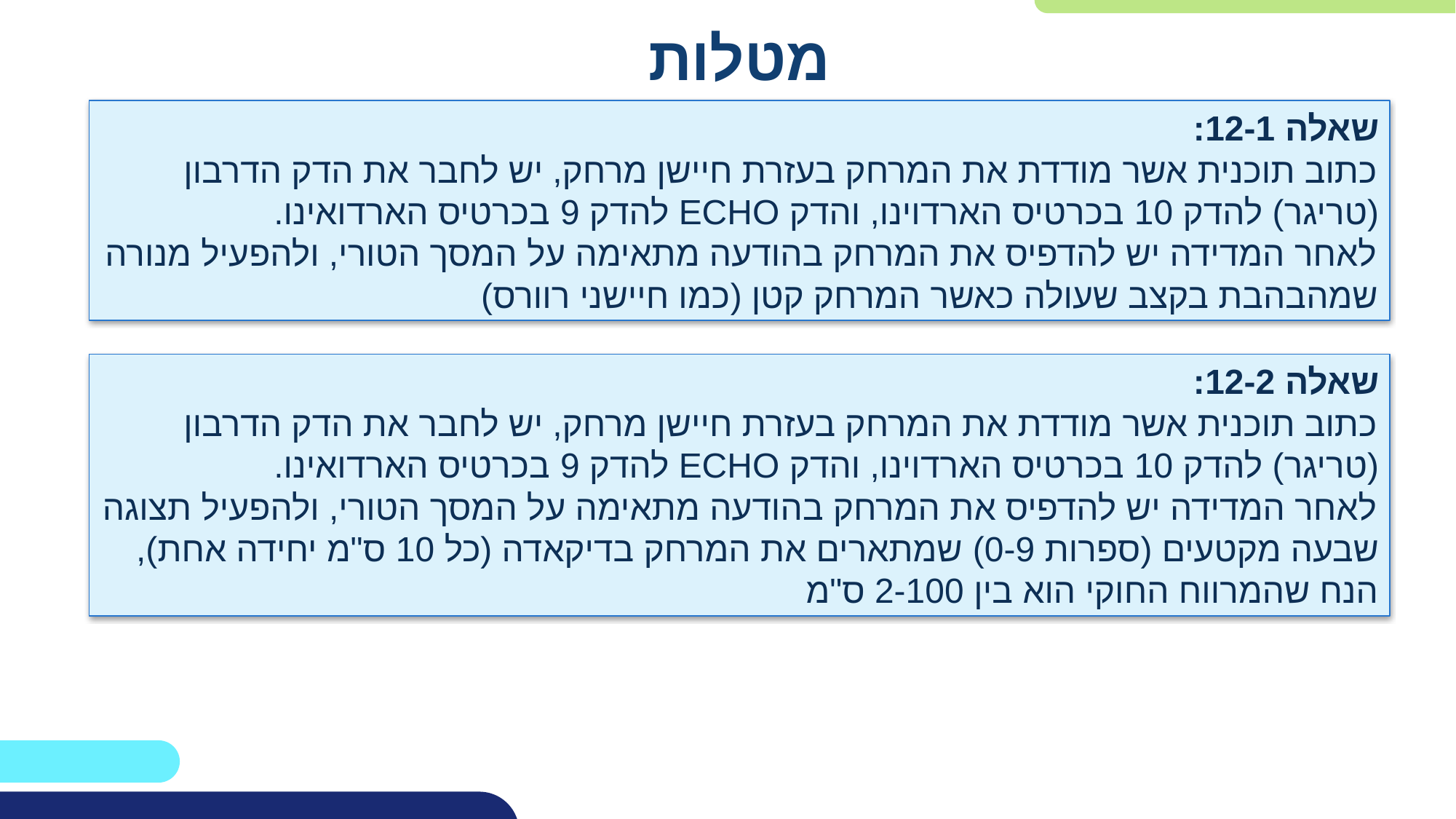

מטלות
שאלה 12-1:
כתוב תוכנית אשר מודדת את המרחק בעזרת חיישן מרחק, יש לחבר את הדק הדרבון (טריגר) להדק 10 בכרטיס הארדוינו, והדק ECHO להדק 9 בכרטיס הארדואינו.
לאחר המדידה יש להדפיס את המרחק בהודעה מתאימה על המסך הטורי, ולהפעיל מנורה שמהבהבת בקצב שעולה כאשר המרחק קטן (כמו חיישני רוורס)
שאלה 12-2:
כתוב תוכנית אשר מודדת את המרחק בעזרת חיישן מרחק, יש לחבר את הדק הדרבון (טריגר) להדק 10 בכרטיס הארדוינו, והדק ECHO להדק 9 בכרטיס הארדואינו.
לאחר המדידה יש להדפיס את המרחק בהודעה מתאימה על המסך הטורי, ולהפעיל תצוגה שבעה מקטעים (ספרות 0-9) שמתארים את המרחק בדיקאדה (כל 10 ס"מ יחידה אחת), הנח שהמרווח החוקי הוא בין 2-100 ס"מ